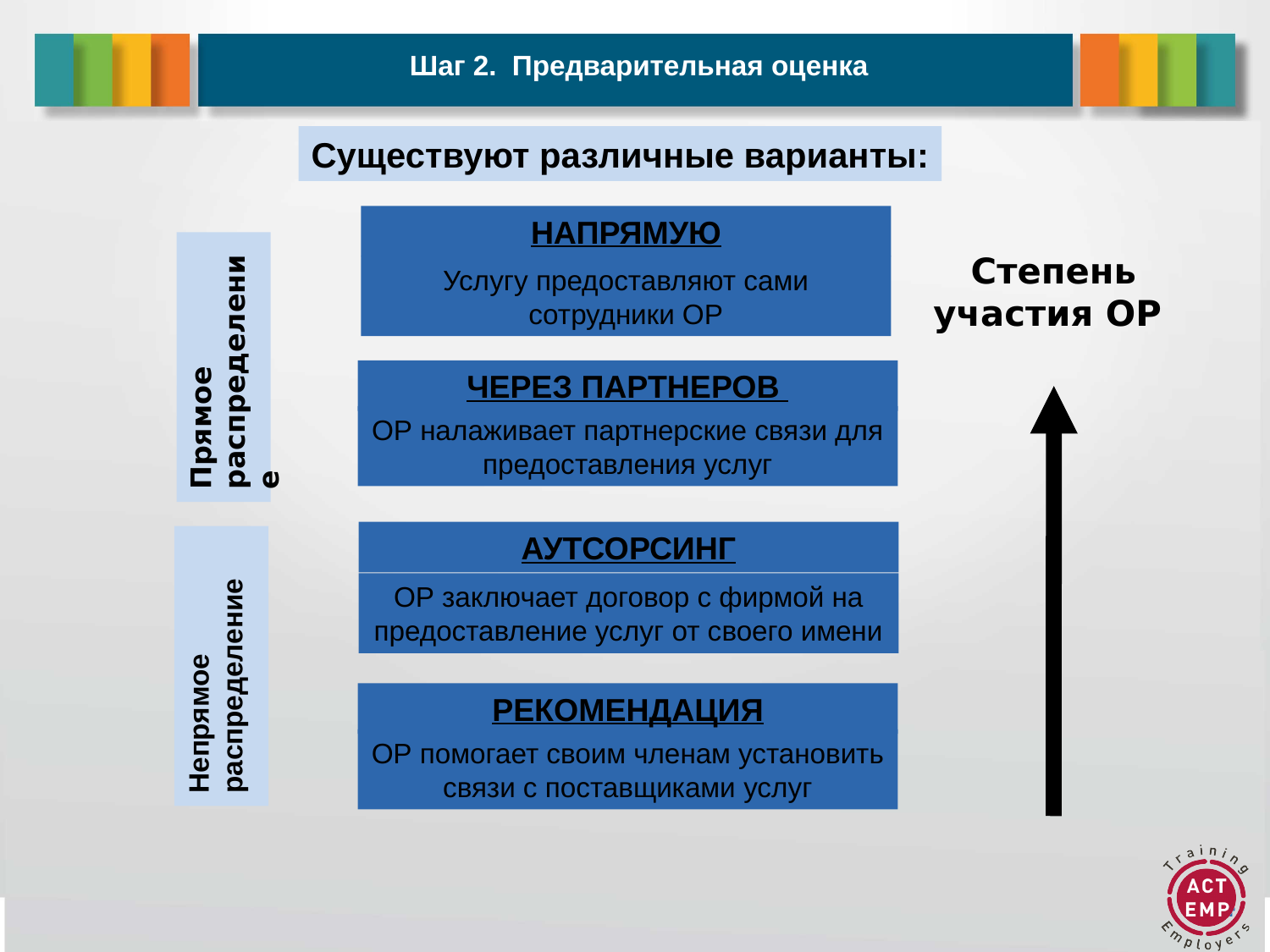

# Шаг 2.  Предварительная оценка
Существуют различные варианты:
НАПРЯМУЮ
Прямое распределение
Степень участия ОР
Услугу предоставляют сами сотрудники ОР
ЧЕРЕЗ ПАРТНЕРОВ

ОР налаживает партнерские связи для предоставления услуг
АУТСОРСИНГ
Непрямое распределение
ОР заключает договор с фирмой на предоставление услуг от своего имени
РЕКОМЕНДАЦИЯ
ОР помогает своим членам установить связи с поставщиками услуг